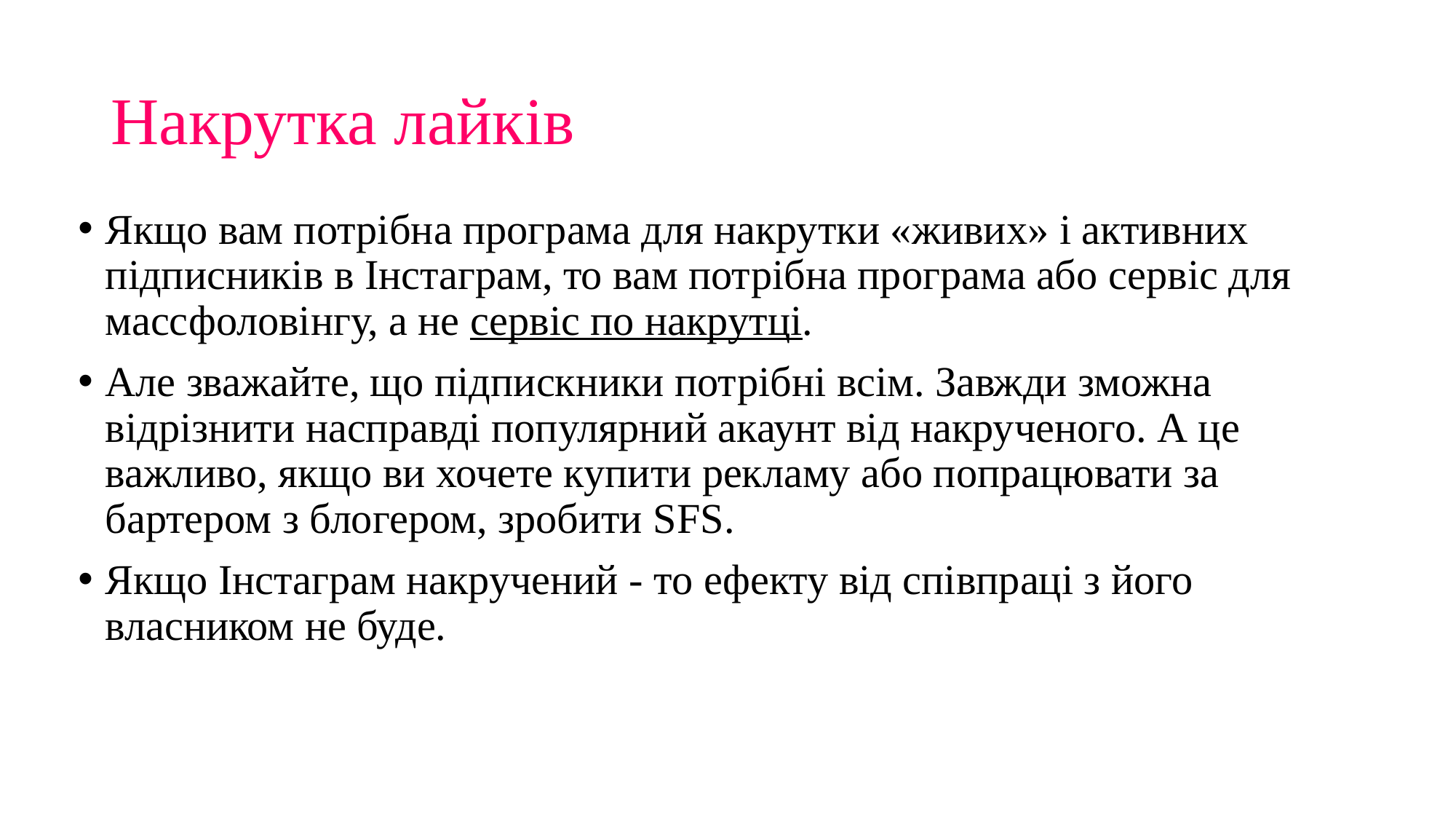

# Накрутка лайків
Якщо вам потрібна програма для накрутки «живих» і активних підписників в Інстаграм, то вам потрібна програма або сервіс для массфоловінгу, а не сервіс по накрутці.
Але зважайте, що підпискники потрібні всім. Завжди зможна відрізнити насправді популярний акаунт від накрученого. А це важливо, якщо ви хочете купити рекламу або попрацювати за бартером з блогером, зробити SFS.
Якщо Інстаграм накручений - то ефекту від співпраці з його власником не буде.
﻿